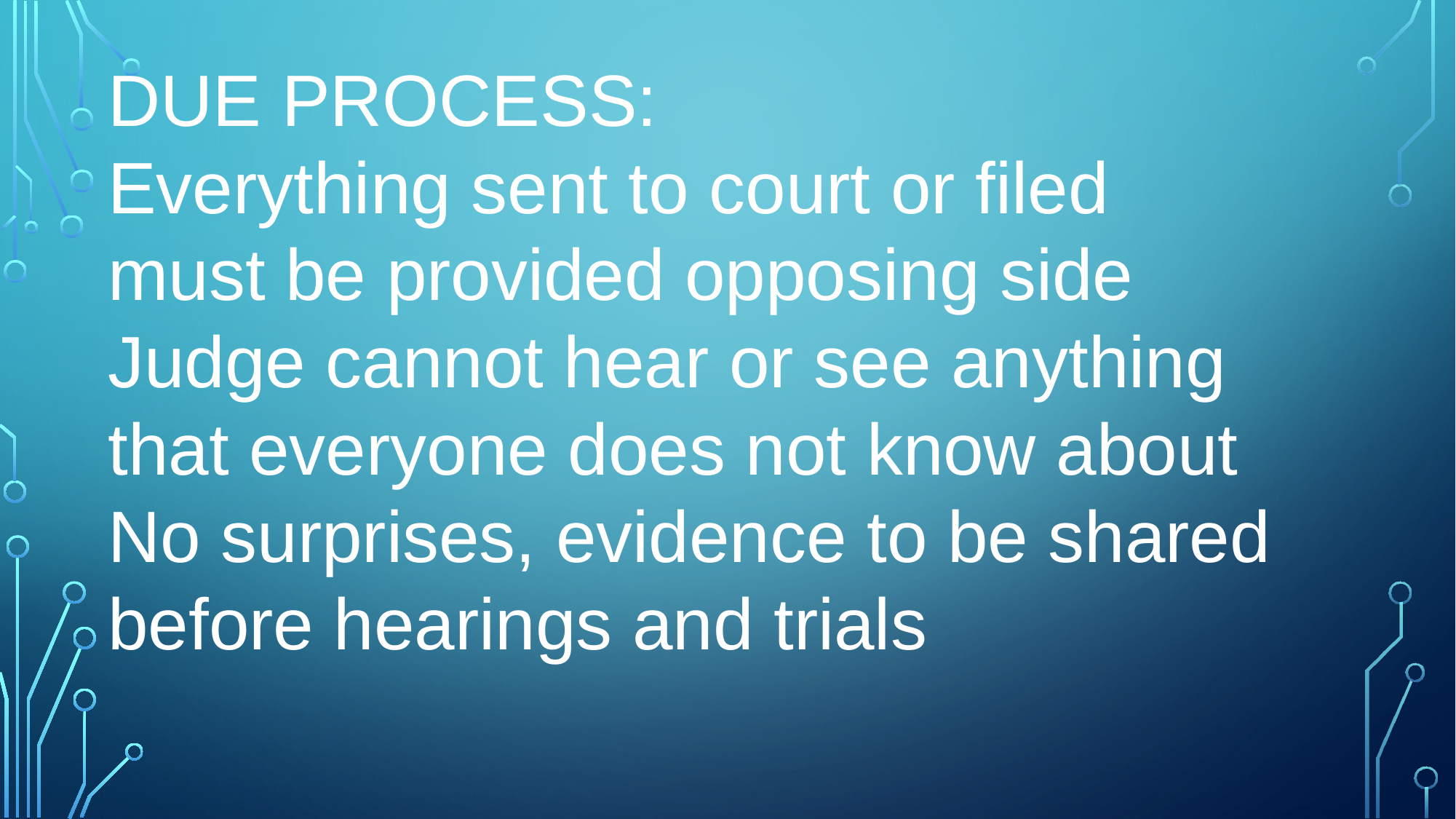

DUE PROCESS:
Everything sent to court or filed must be provided opposing side
Judge cannot hear or see anything that everyone does not know about
No surprises, evidence to be shared before hearings and trials